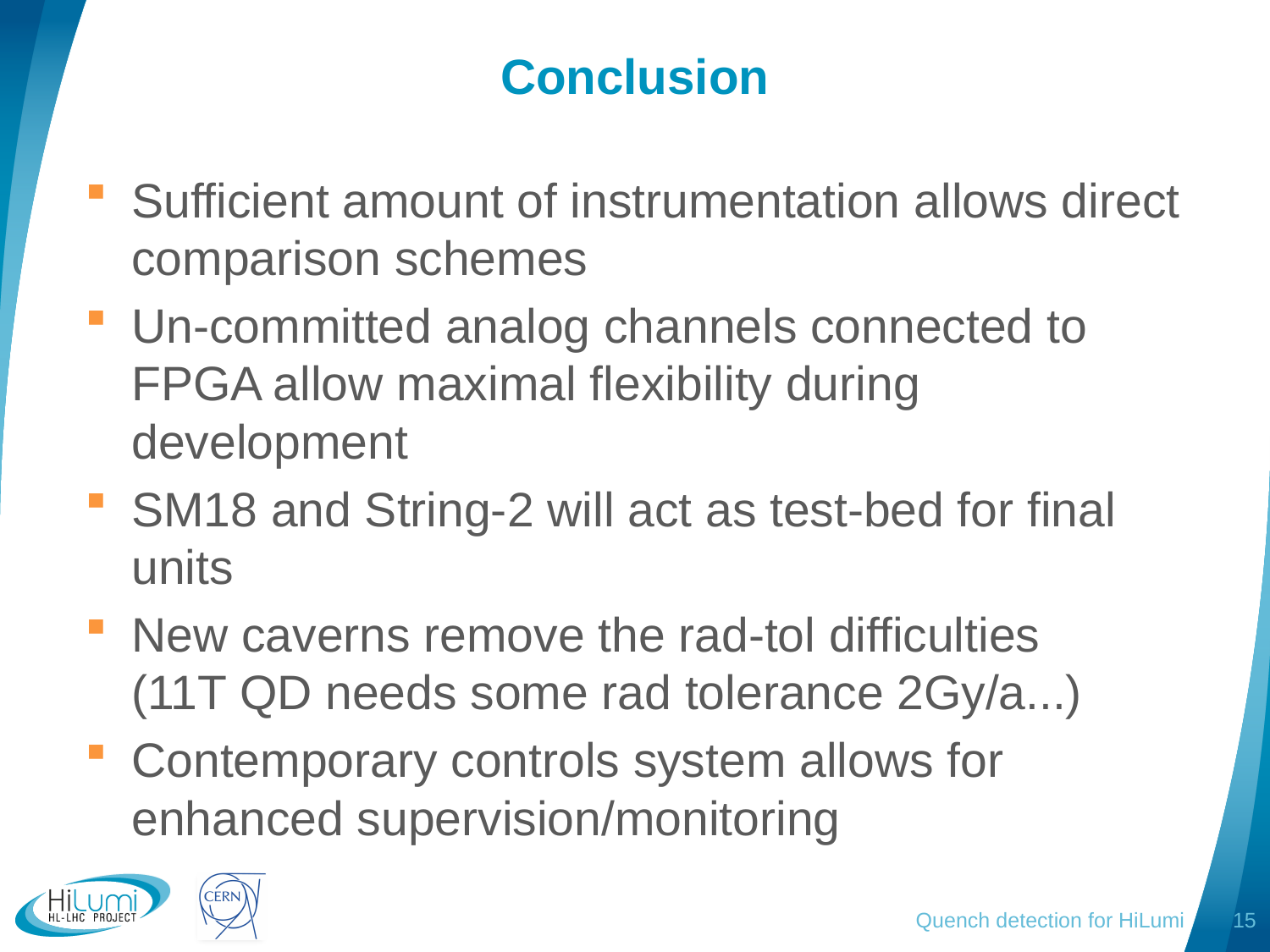

# Conclusion
Sufficient amount of instrumentation allows direct comparison schemes
Un-committed analog channels connected to FPGA allow maximal flexibility during development
SM18 and String-2 will act as test-bed for final units
New caverns remove the rad-tol difficulties
(11T QD needs some rad tolerance 2Gy/a...)
Contemporary controls system allows for enhanced supervision/monitoring

Quench detection for HiLumi
15